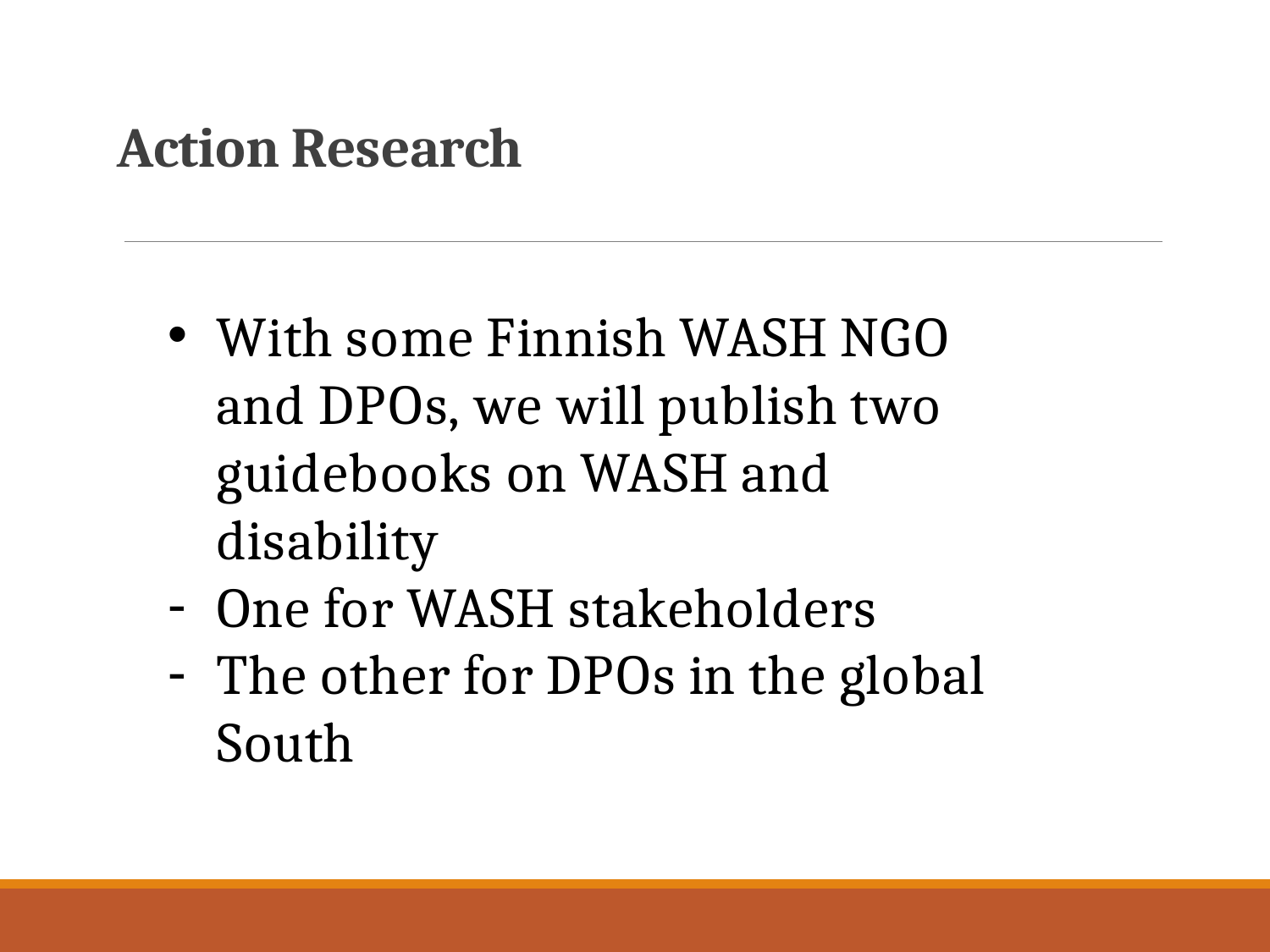

# Action Research
www.abilis.fi

With some Finnish WASH NGO and DPOs, we will publish two guidebooks on WASH and disability
One for WASH stakeholders
The other for DPOs in the global South